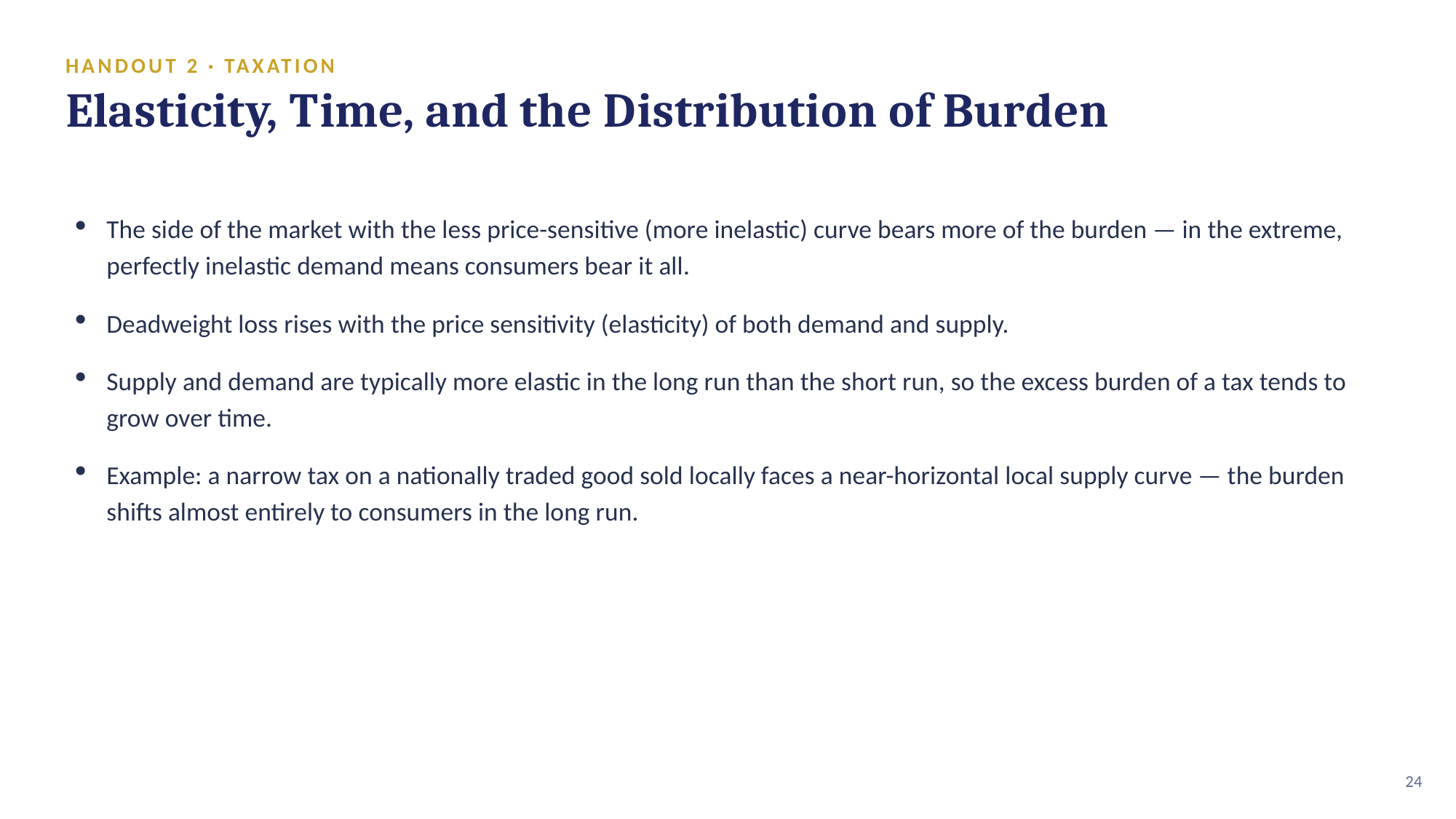

HANDOUT 2 · TAXATION
Elasticity, Time, and the Distribution of Burden
The side of the market with the less price-sensitive (more inelastic) curve bears more of the burden — in the extreme, perfectly inelastic demand means consumers bear it all.
Deadweight loss rises with the price sensitivity (elasticity) of both demand and supply.
Supply and demand are typically more elastic in the long run than the short run, so the excess burden of a tax tends to grow over time.
Example: a narrow tax on a nationally traded good sold locally faces a near-horizontal local supply curve — the burden shifts almost entirely to consumers in the long run.
24